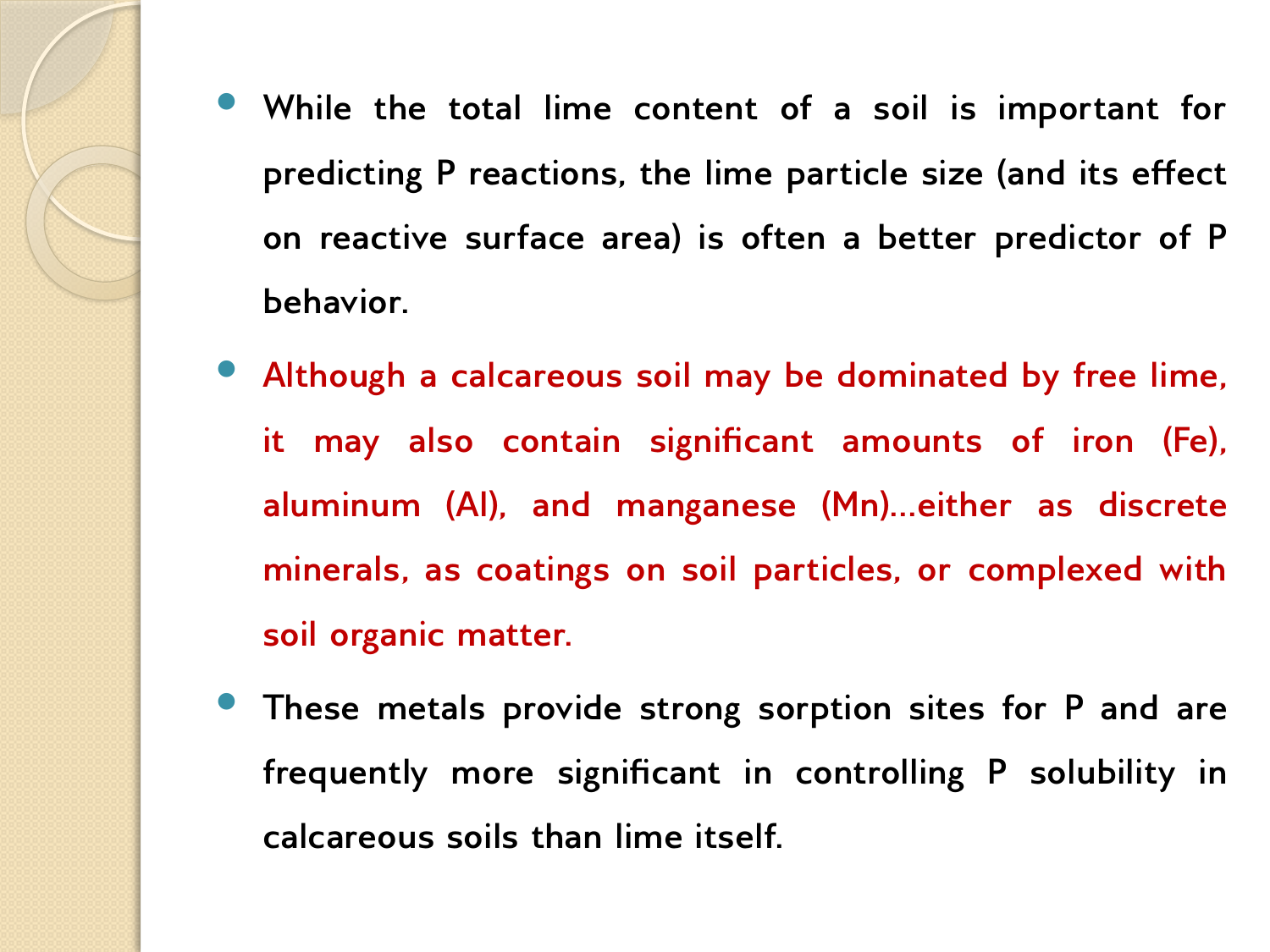

While the total lime content of a soil is important for predicting P reactions, the lime particle size (and its effect on reactive surface area) is often a better predictor of P behavior.
Although a calcareous soil may be dominated by free lime, it may also contain significant amounts of iron (Fe), aluminum (Al), and manganese (Mn)...either as discrete minerals, as coatings on soil particles, or complexed with soil organic matter.
These metals provide strong sorption sites for P and are frequently more significant in controlling P solubility in calcareous soils than lime itself.